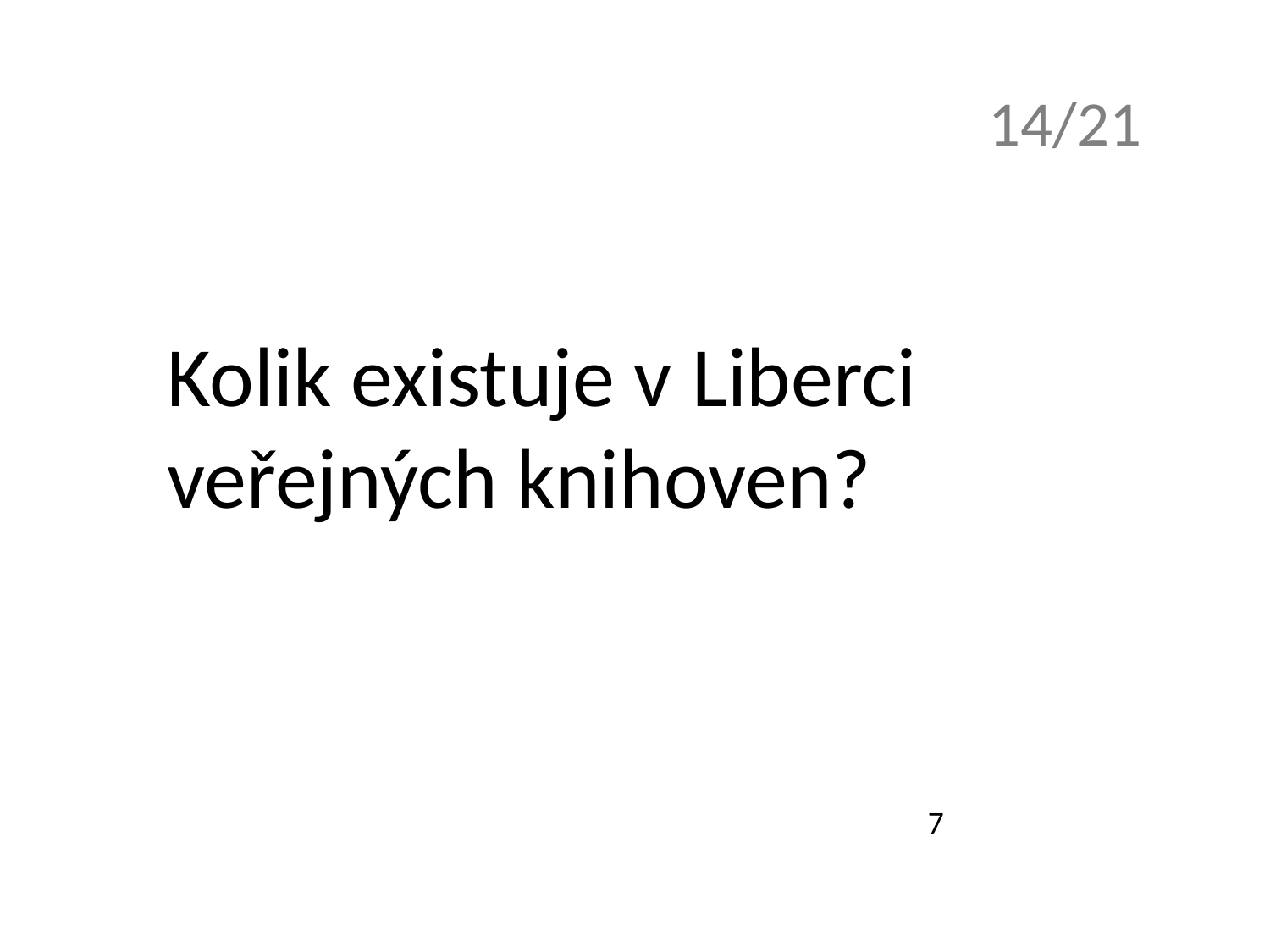

14/21
Kolik existuje v Liberci veřejných knihoven?

7